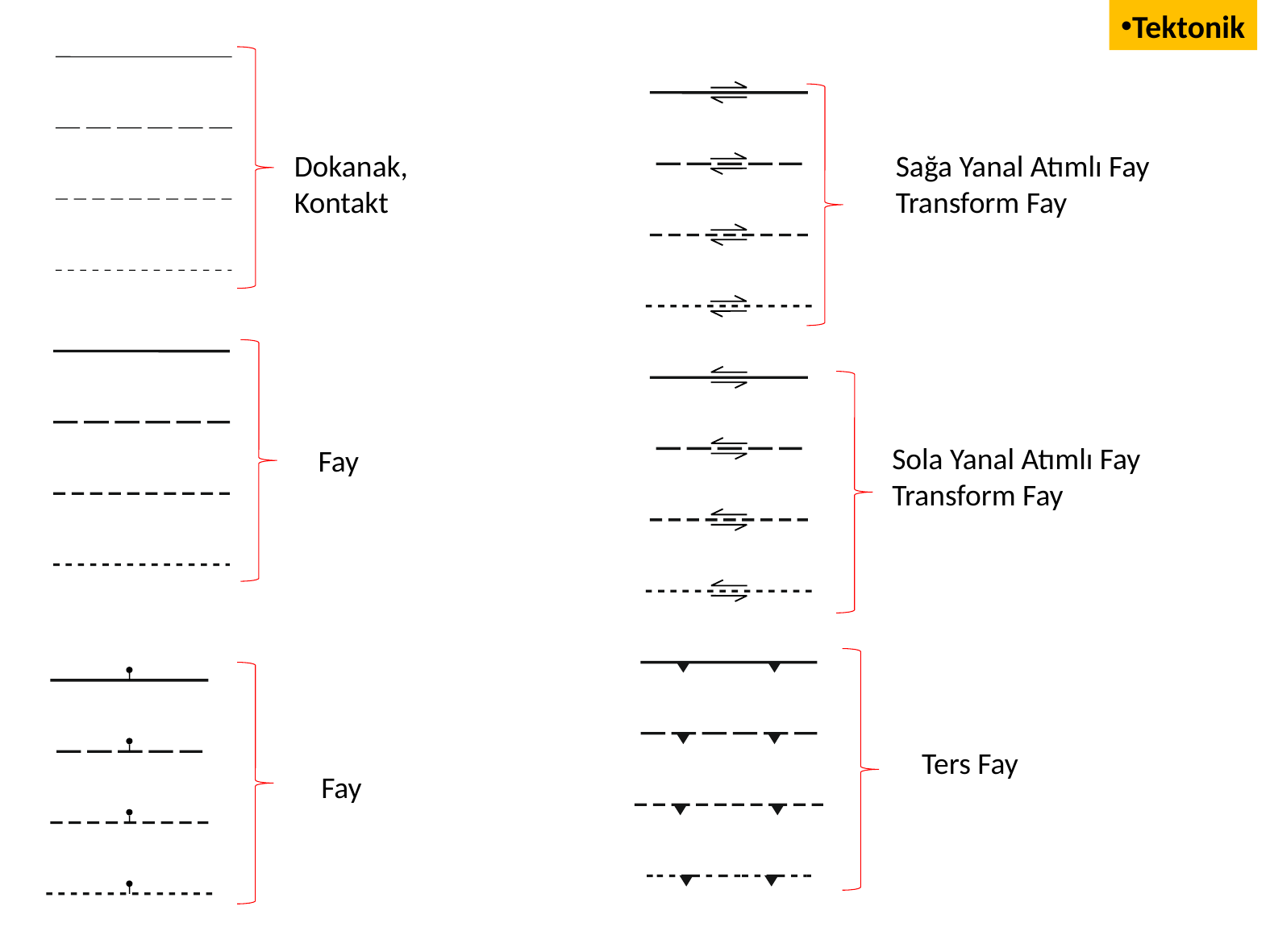

Tektonik

Sağa Yanal Atımlı Fay
Transform Fay
Dokanak,
Kontakt

Sola Yanal Atımlı Fay
Transform Fay
Fay

Ters Fay
Fay